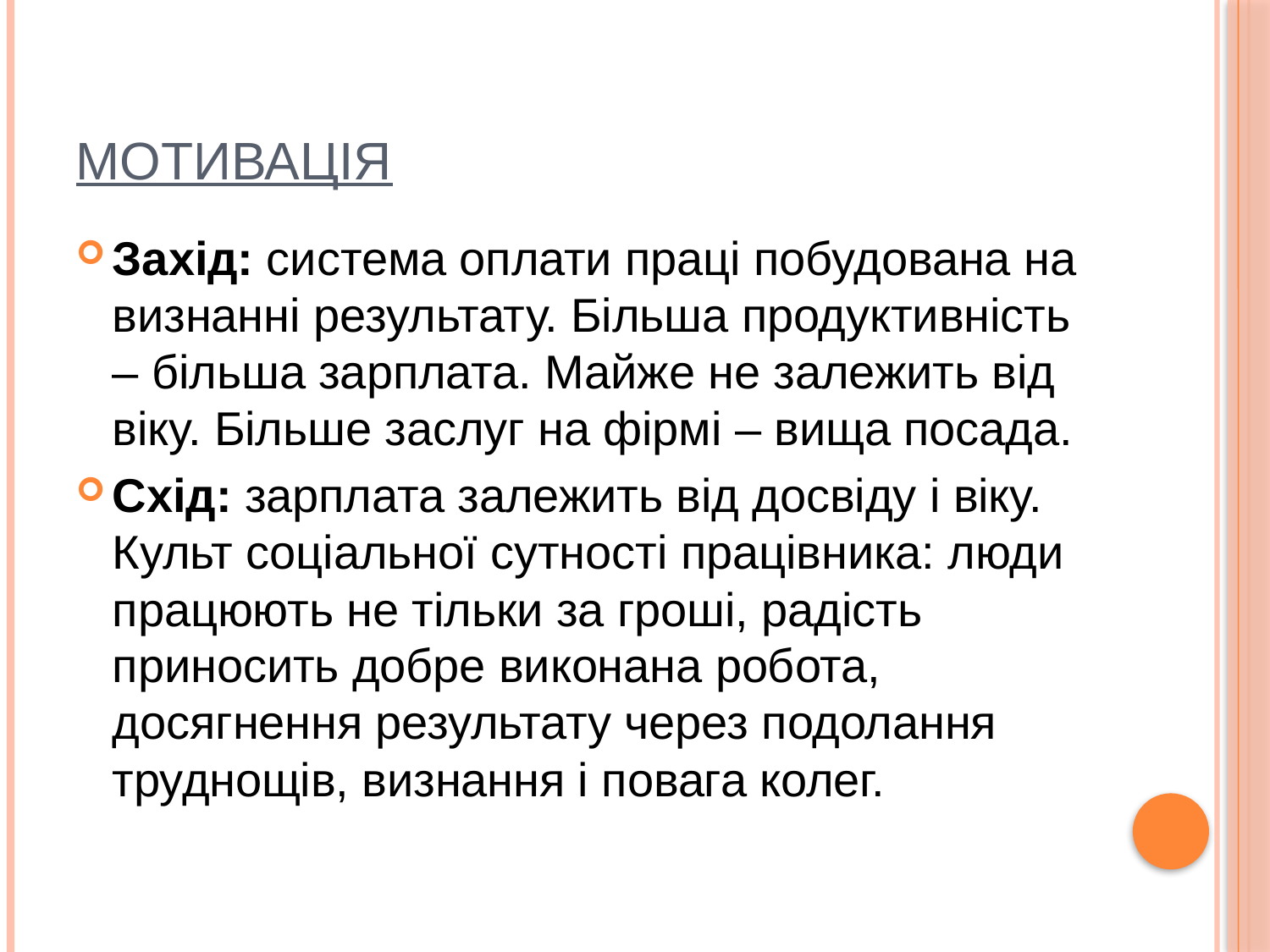

# Мотивація
Захід: система оплати праці побудована на визнанні результату. Більша продуктивність – більша зарплата. Майже не залежить від віку. Більше заслуг на фірмі – вища посада.
Схід: зарплата залежить від досвіду і віку. Культ соціальної сутності працівника: люди працюють не тільки за гроші, радість приносить добре виконана робота, досягнення результату через подолання труднощів, визнання і повага колег.